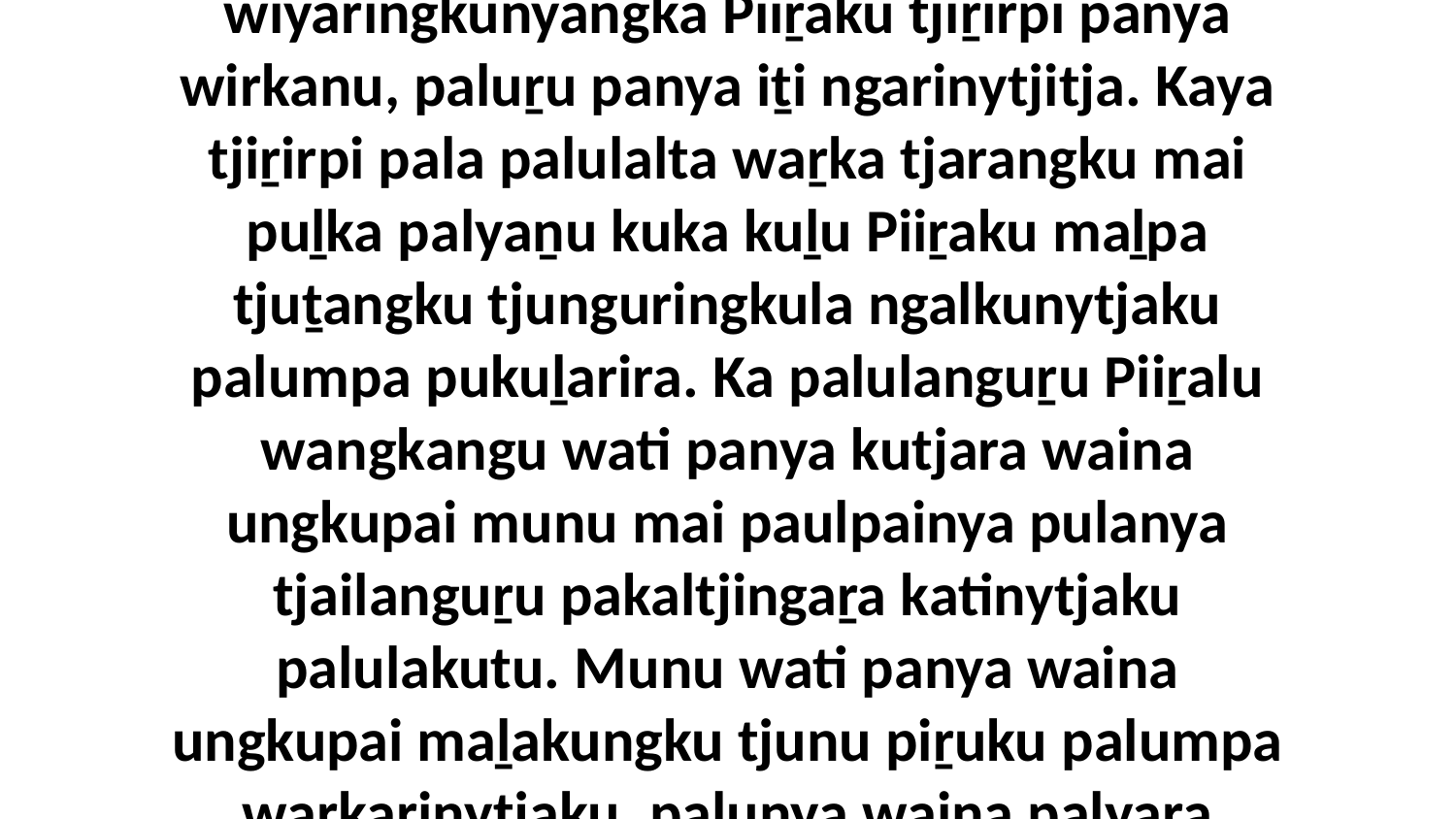

20-21 Ka panya palulanguṟu tjiṟirpi mankurpa wiyaringkunyangka Piiṟaku tjiṟirpi panya wirkanu, paluṟu panya iṯi ngarinytjitja. Kaya tjiṟirpi pala palulalta waṟka tjarangku mai puḻka palyaṉu kuka kuḻu Piiṟaku maḻpa tjuṯangku tjunguringkula ngalkunytjaku palumpa pukuḻarira. Ka palulanguṟu Piiṟalu wangkangu wati panya kutjara waina ungkupai munu mai paulpainya pulanya tjailanguṟu pakaltjingaṟa katinytjaku palulakutu. Munu wati panya waina ungkupai maḻakungku tjunu piṟuku palumpa waṟkarinytjaku, palunya waina palyaṟa ungkunytjaku.